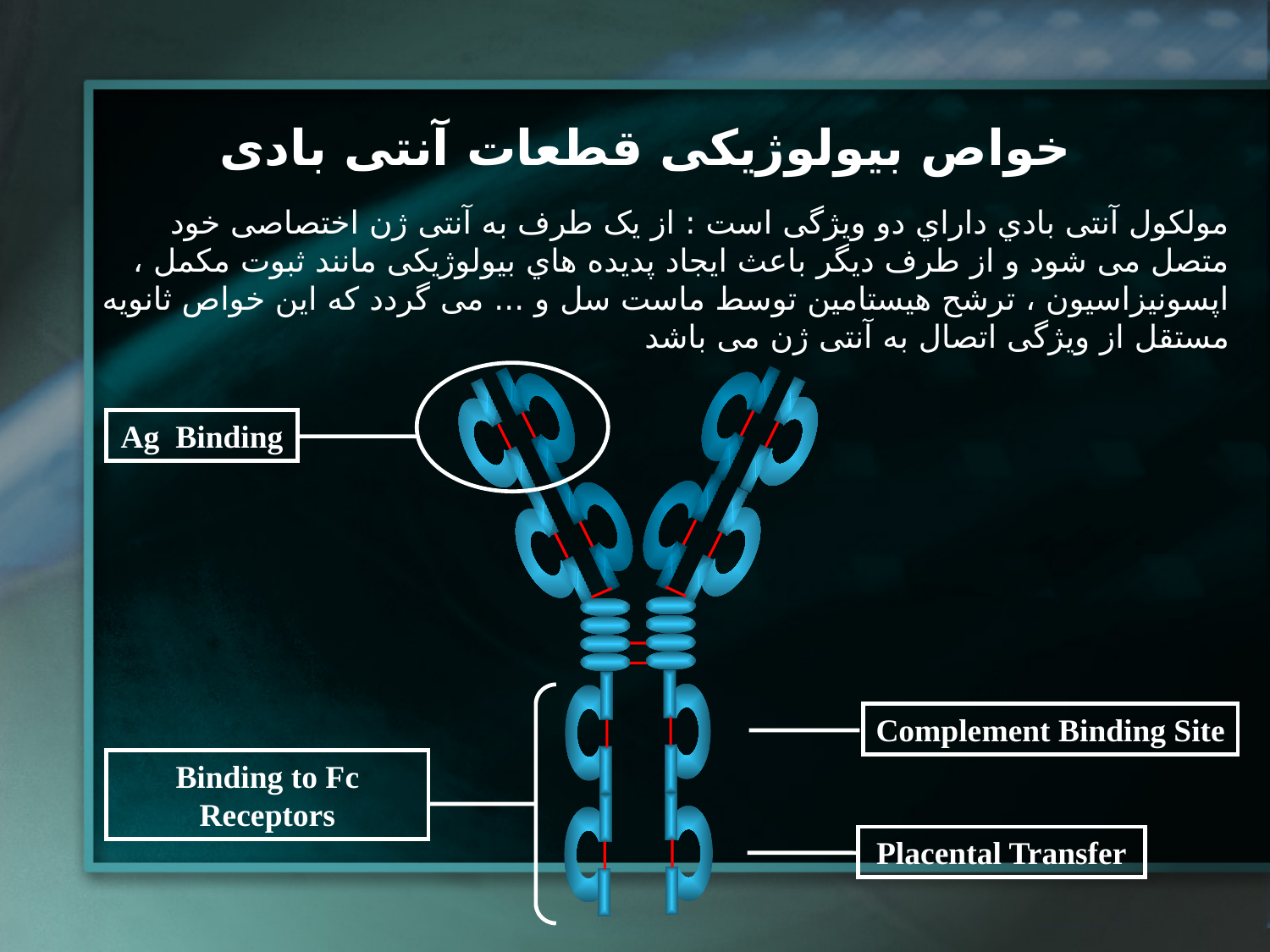

خواص بیولوژیکی قطعات آنتی بادی
مولکول آنتی بادي داراي دو ویژگی است : از یک طرف به آنتی ژن اختصاصی خود متصل می شود و از طرف دیگر باعث ایجاد پدیده هاي بیولوژیکی مانند ثبوت مکمل ، اپسونیزاسیون ، ترشح هیستامین توسط ماست سل و ... می گردد که این خواص ثانویه مستقل از ویژگی اتصال به آنتی ژن می باشد

Ag  Binding

Complement Binding Site

Binding to Fc Receptors

Placental Transfer